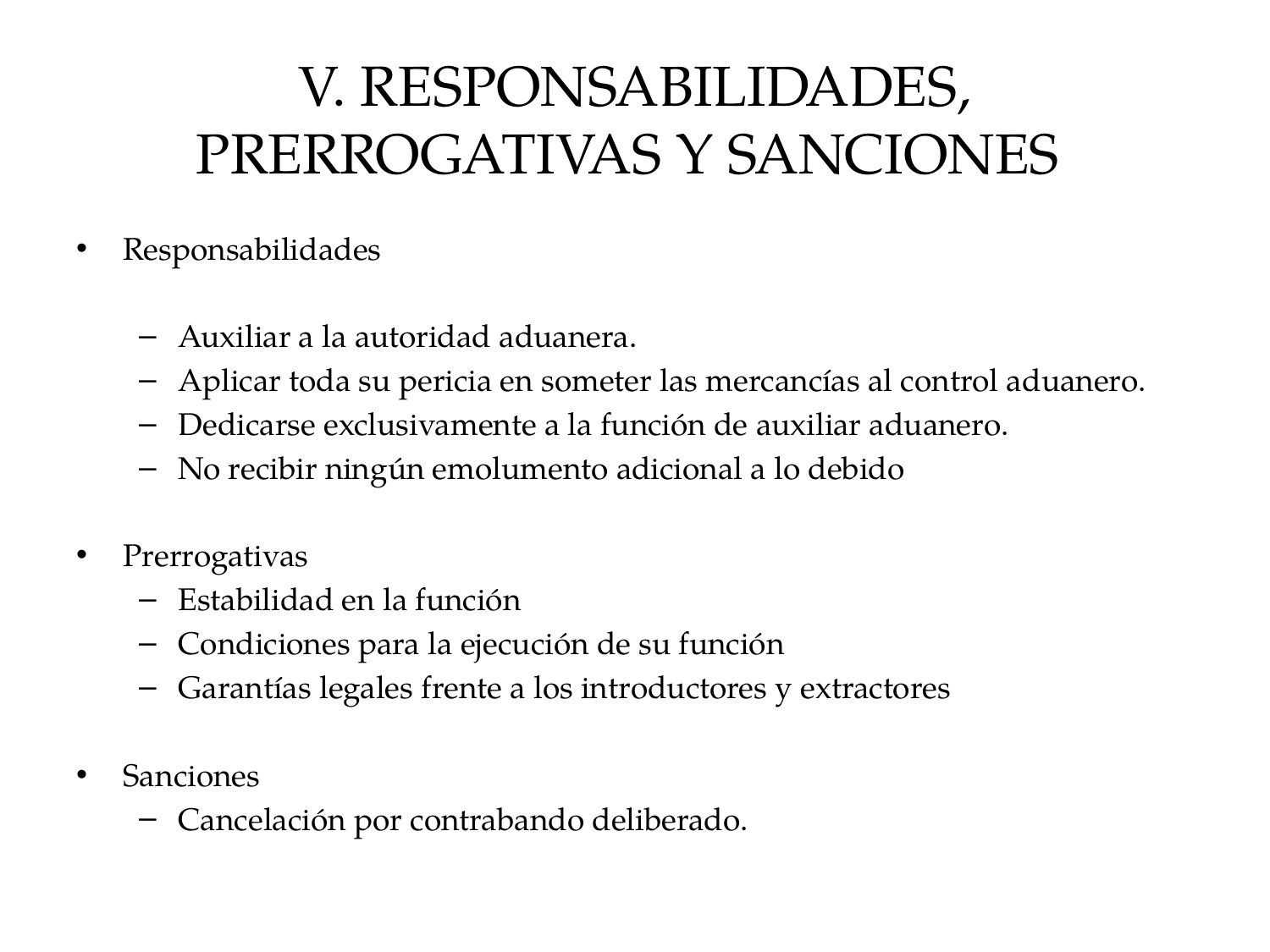

# V. RESPONSABILIDADES, PRERROGATIVAS Y SANCIONES
Responsabilidades

Auxiliar a la autoridad aduanera.
Aplicar toda su pericia en someter las mercancías al control aduanero.
Dedicarse exclusivamente a la función de auxiliar aduanero.
No recibir ningún emolumento adicional a lo debido

Prerrogativas
Estabilidad en la función
Condiciones para la ejecución de su función
Garantías legales frente a los introductores y extractores

Sanciones
Cancelación por contrabando deliberado.